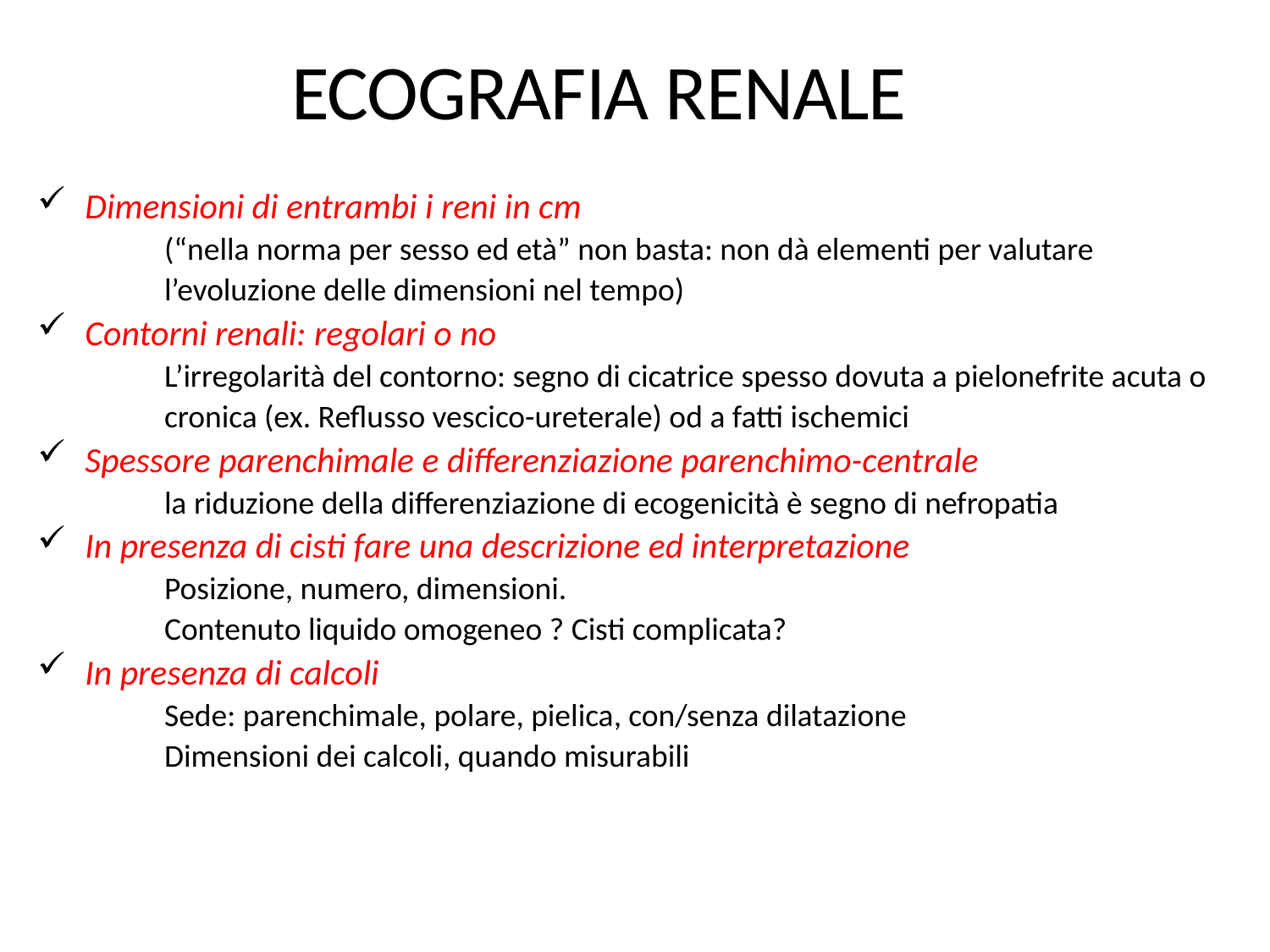

ECOGRAFIA RENALE

Dimensioni di entrambi i reni in cm
(“nella norma per sesso ed età” non basta: non dà elementi per valutare l’evoluzione delle dimensioni nel tempo)
Contorni renali: regolari o no
L’irregolarità del contorno: segno di cicatrice spesso dovuta a pielonefrite acuta o cronica (ex. Reflusso vescico-ureterale) od a fatti ischemici
Spessore parenchimale e differenziazione parenchimo-centrale:
la riduzione della differenziazione di ecogenicità è segno di nefropatia
In presenza di cisti fare una descrizione ed interpretazione
Posizione, numero, dimensioni.
Contenuto liquido omogeneo ? Cisti complicata?
In presenza di calcoli:
Sede: parenchimale, polare, pielica, con/senza dilatazione
Dimensioni dei calcoli, quando misurabili